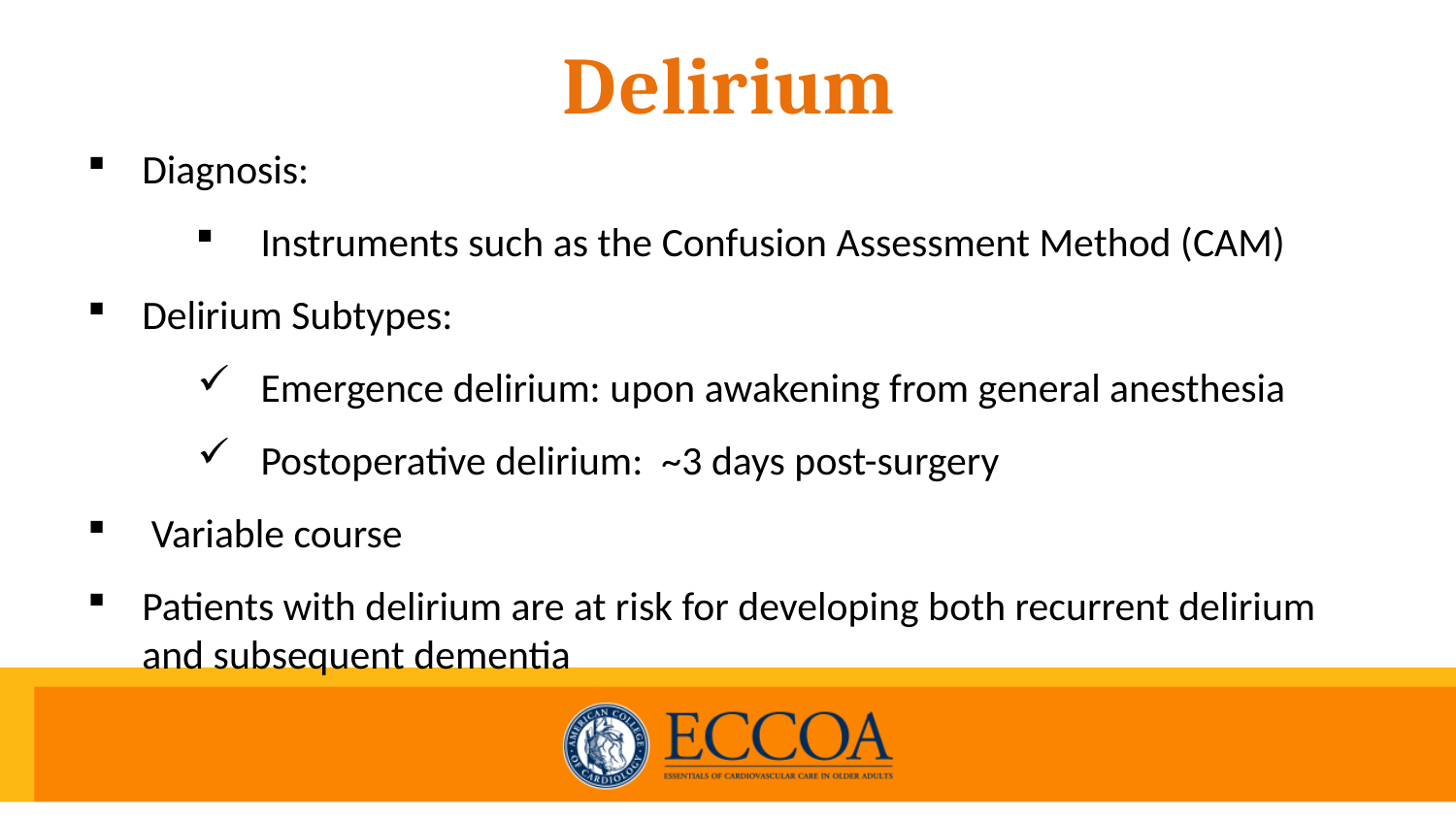

Delirium
Diagnosis:
Instruments such as the Confusion Assessment Method (CAM)
Delirium Subtypes:
Emergence delirium: upon awakening from general anesthesia
Postoperative delirium:  ~3 days post-surgery
 Variable course
Patients with delirium are at risk for developing both recurrent delirium and subsequent dementia